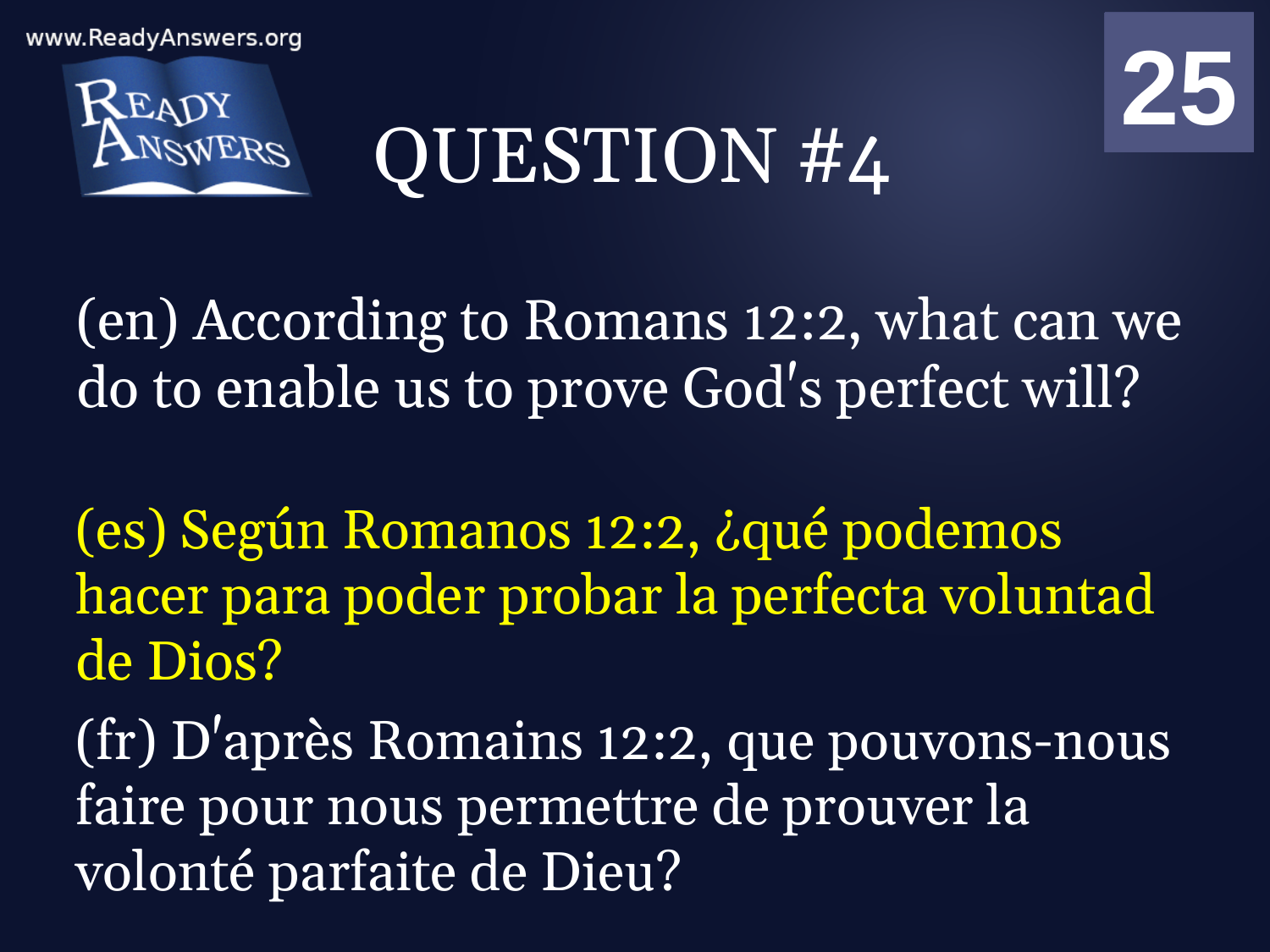

01
02
03
04
05
06
07
08
09
10
11
12
13
14
15
16
17
18
19
20
21
22
23
24
25
00
# QUESTION #4
(en) According to Romans 12:2, what can we do to enable us to prove God's perfect will?
(es) Según Romanos 12:2, ¿qué podemos hacer para poder probar la perfecta voluntad de Dios?
(fr) D'après Romains 12:2, que pouvons-nous faire pour nous permettre de prouver la volonté parfaite de Dieu?